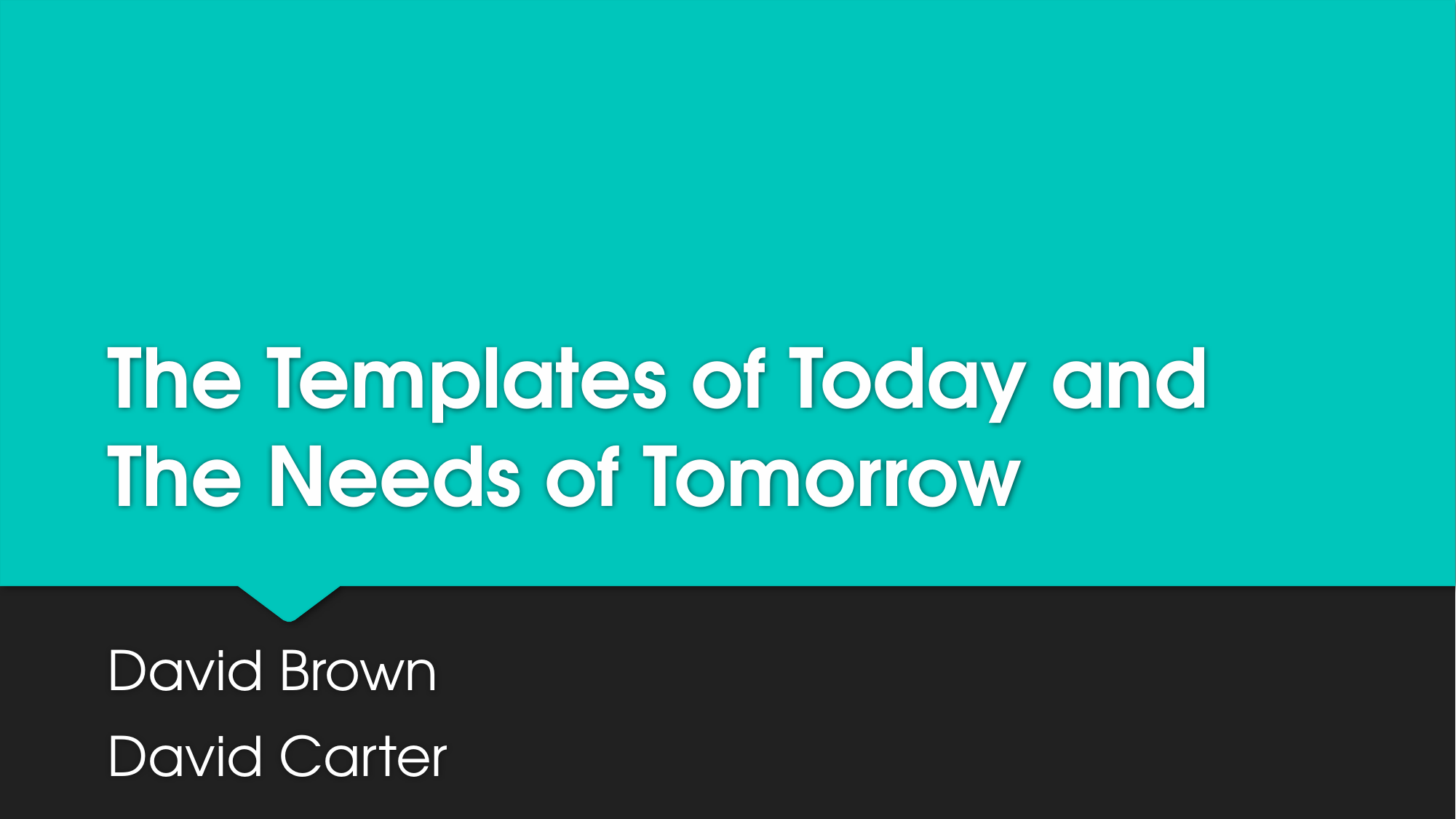

# The Templates of Today and The Needs of Tomorrow
David Brown
David Carter